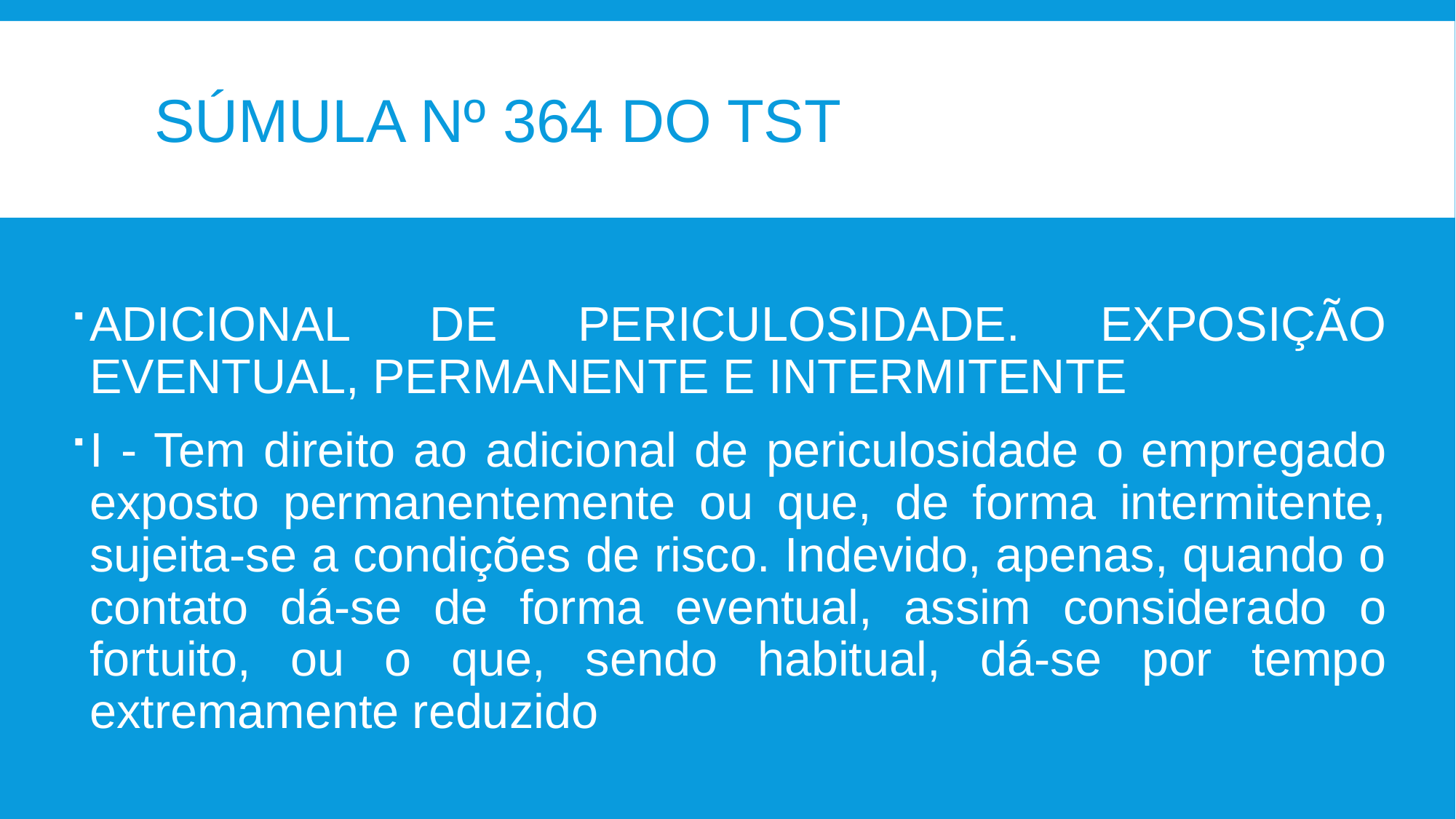

# Súmula nº 364 do TST

ADICIONAL DE PERICULOSIDADE. EXPOSIÇÃO EVENTUAL, PERMANENTE E INTERMITENTE
I - Tem direito ao adicional de periculosidade o empregado exposto permanentemente ou que, de forma intermitente, sujeita-se a condições de risco. Indevido, apenas, quando o contato dá-se de forma eventual, assim considerado o fortuito, ou o que, sendo habitual, dá-se por tempo extremamente reduzido